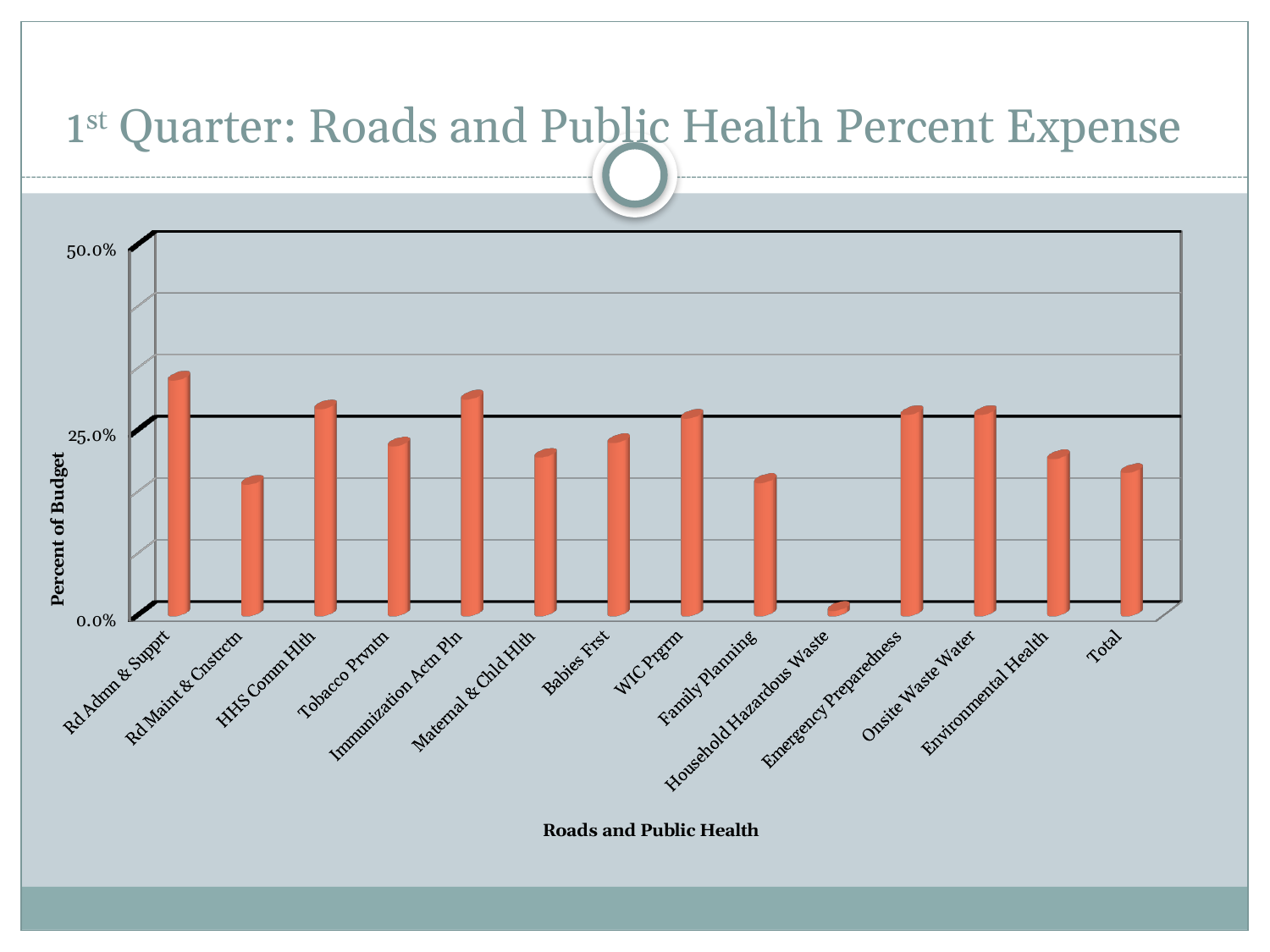

# 1st Quarter: Roads and Public Health Percent Expense

[unsupported chart]